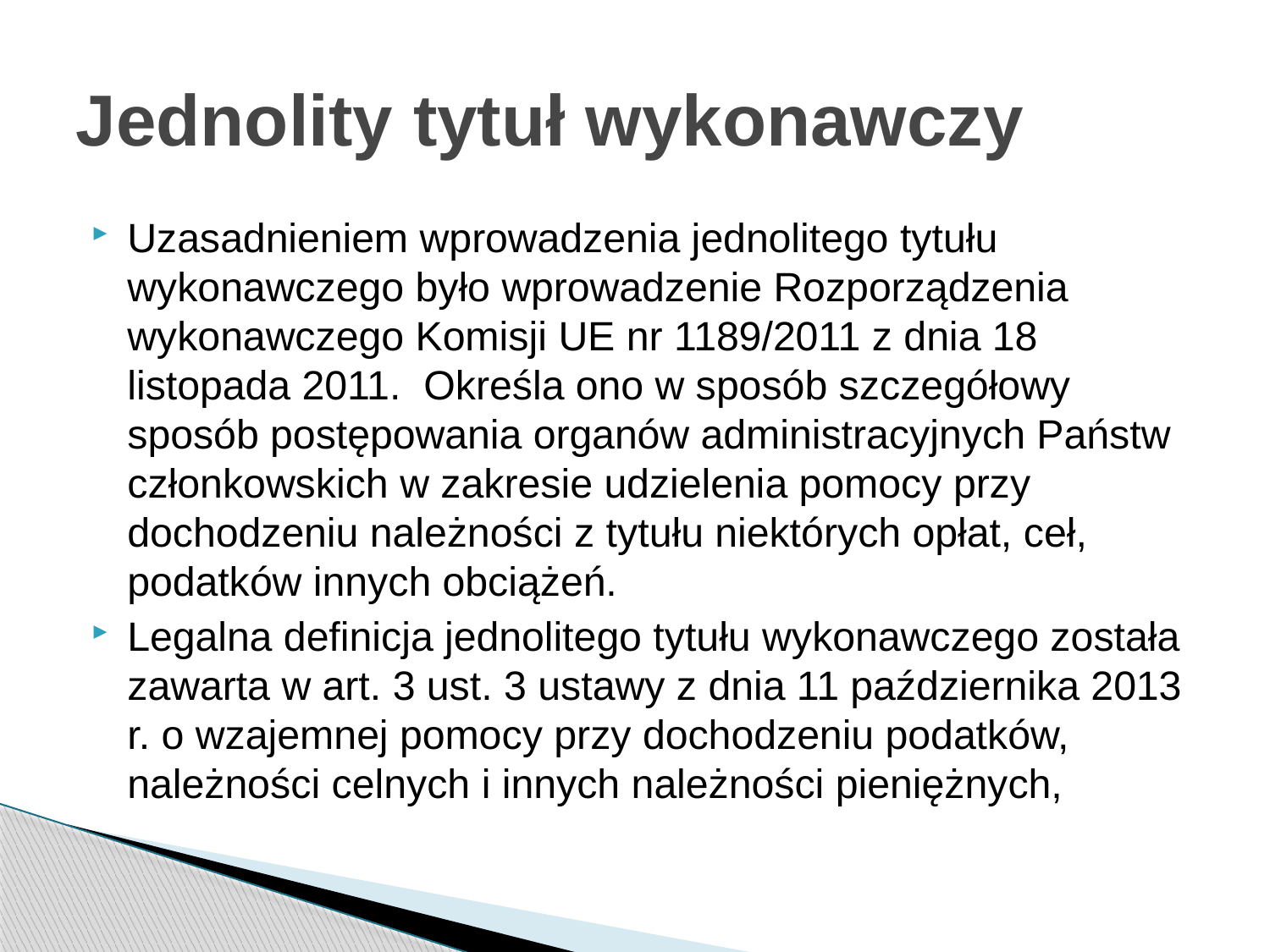

# Jednolity tytuł wykonawczy
Uzasadnieniem wprowadzenia jednolitego tytułu wykonawczego było wprowadzenie Rozporządzenia wykonawczego Komisji UE nr 1189/2011 z dnia 18 listopada 2011.  Określa ono w sposób szczegółowy sposób postępowania organów administracyjnych Państw członkowskich w zakresie udzielenia pomocy przy dochodzeniu należności z tytułu niektórych opłat, ceł, podatków innych obciążeń.
Legalna definicja jednolitego tytułu wykonawczego została zawarta w art. 3 ust. 3 ustawy z dnia 11 października 2013 r. o wzajemnej pomocy przy dochodzeniu podatków, należności celnych i innych należności pieniężnych,